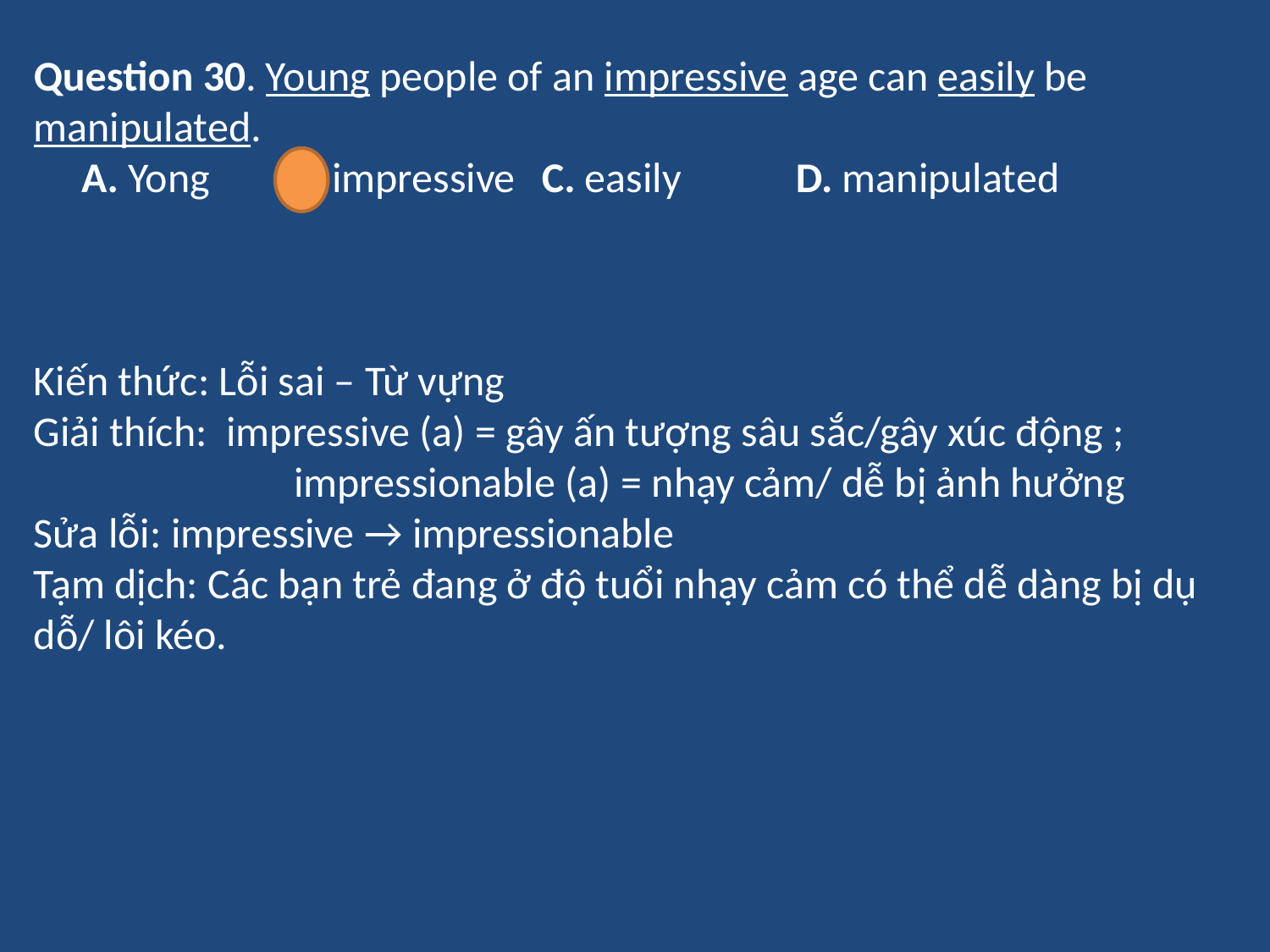

Question 30. Young people of an impressive age can easily be manipulated.
     A. Yong	B. impressive	C. easily	D. manipulated

Kiến thức: Lỗi sai – Từ vựng
Giải thích:  impressive (a) = gây ấn tượng sâu sắc/gây xúc động ;
	              impressionable (a) = nhạy cảm/ dễ bị ảnh hưởng
Sửa lỗi: impressive → impressionable
Tạm dịch: Các bạn trẻ đang ở độ tuổi nhạy cảm có thể dễ dàng bị dụ dỗ/ lôi kéo.